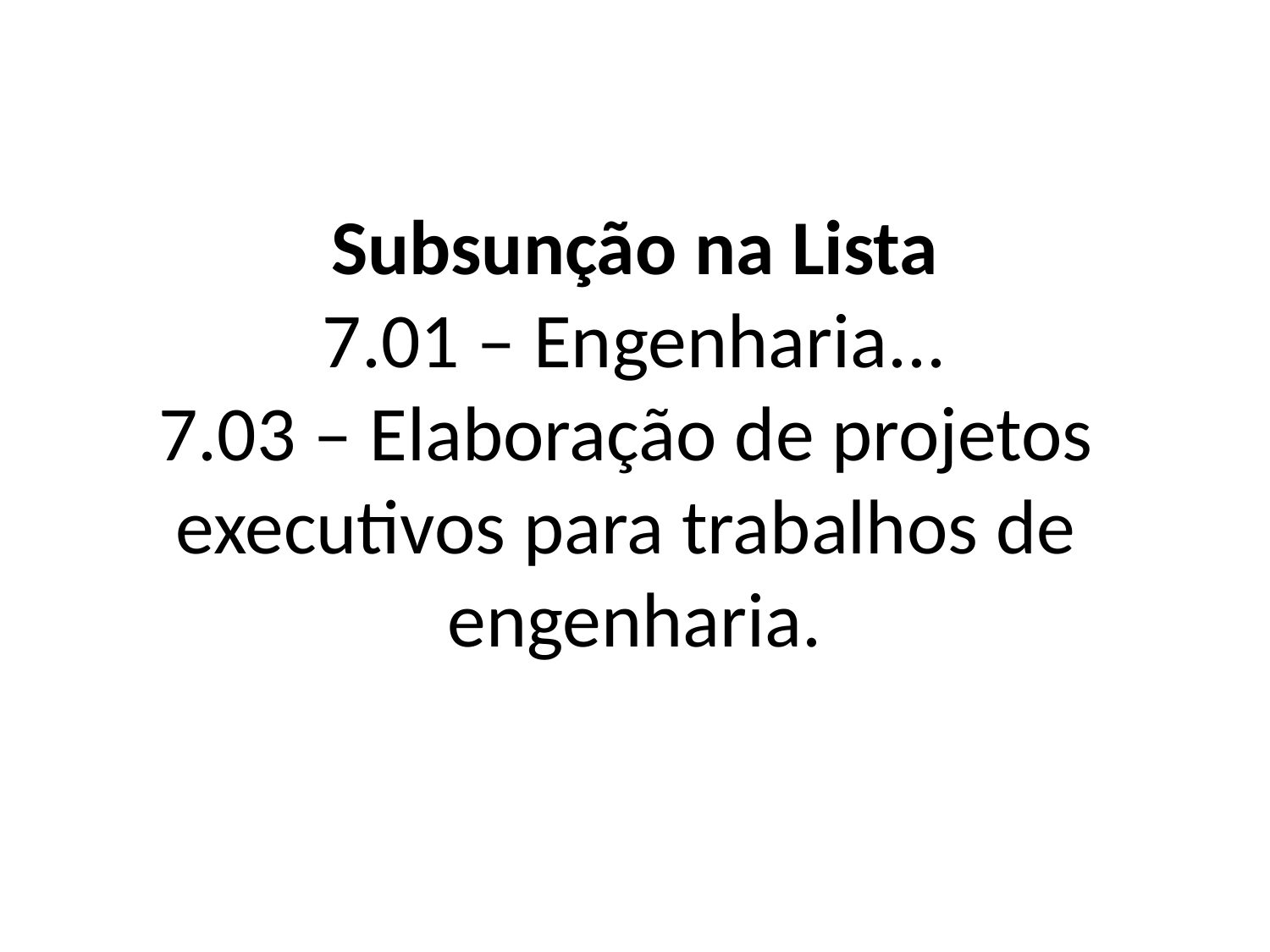

Subsunção na Lista
7.01 – Engenharia...
7.03 – Elaboração de projetos
executivos para trabalhos de
engenharia.